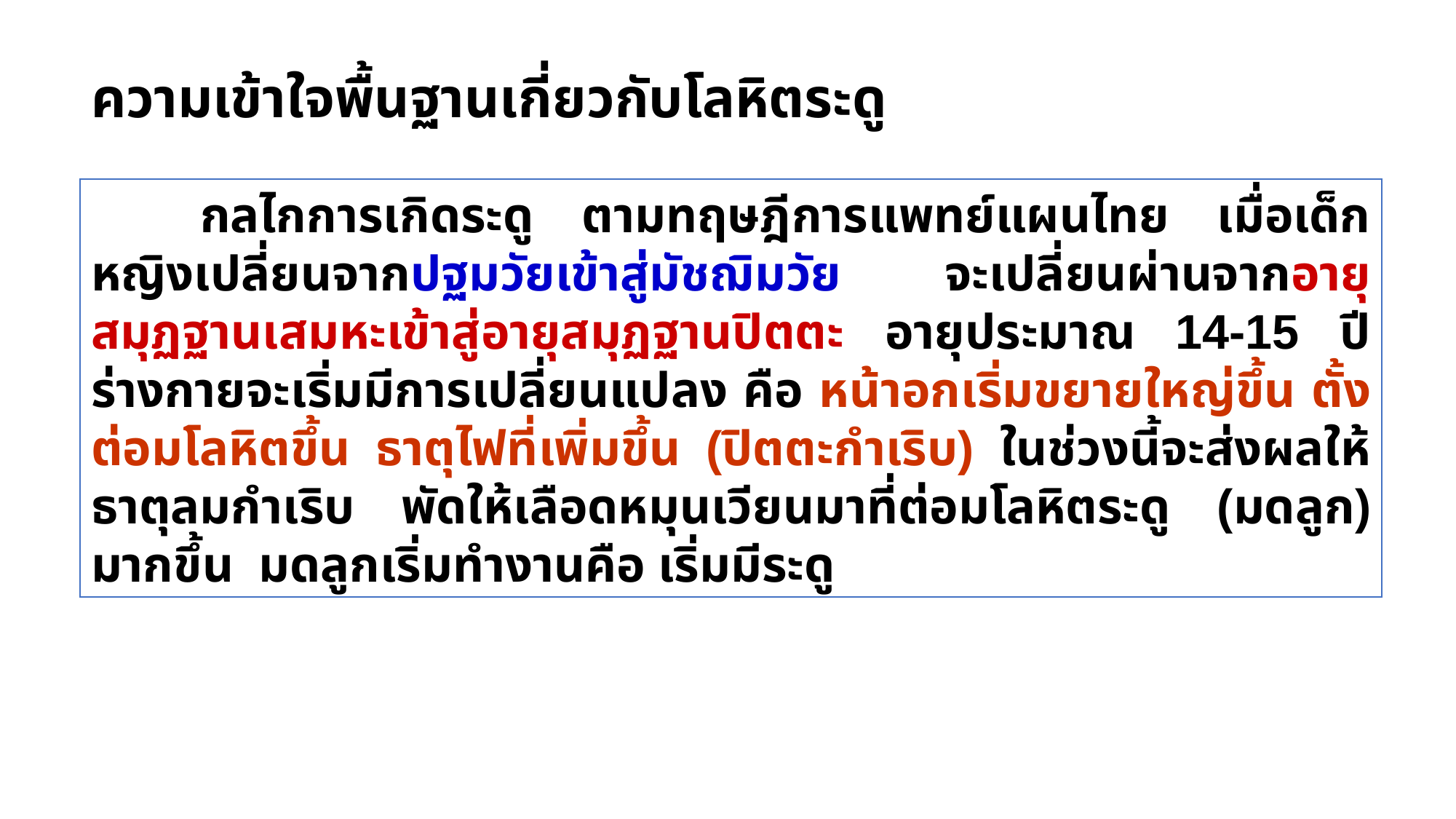

# ความเข้าใจพื้นฐานเกี่ยวกับโลหิตระดู
	กลไกการเกิดระดู ตามทฤษฎีการแพทย์แผนไทย เมื่อเด็กหญิงเปลี่ยนจากปฐมวัยเข้าสู่มัชฌิมวัย จะเปลี่ยนผ่านจากอายุสมุฏฐานเสมหะเข้าสู่อายุสมุฏฐานปิตตะ อายุประมาณ 14-15 ปี ร่างกายจะเริ่มมีการเปลี่ยนแปลง คือ หน้าอกเริ่มขยายใหญ่ขึ้น ตั้งต่อมโลหิตขึ้น ธาตุไฟที่เพิ่มขึ้น (ปิตตะกำเริบ) ในช่วงนี้จะส่งผลให้ธาตุลมกำเริบ พัดให้เลือดหมุนเวียนมาที่ต่อมโลหิตระดู (มดลูก) มากขึ้น  มดลูกเริ่มทำงานคือ เริ่มมีระดู